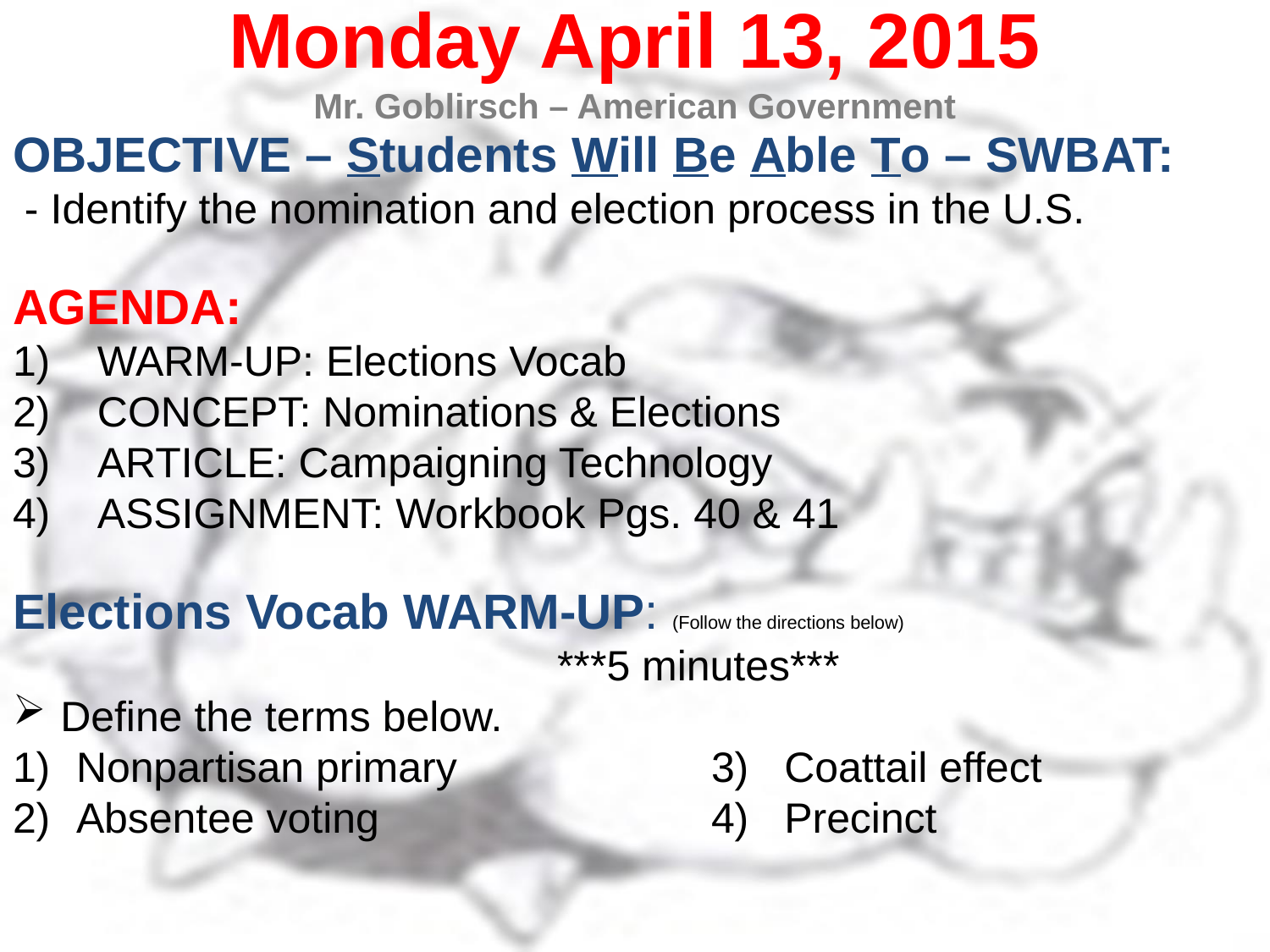

Monday April 13, 2015
Mr. Goblirsch – American Government
OBJECTIVE – Students Will Be Able To – SWBAT:
 - Identify the nomination and election process in the U.S.

AGENDA:
WARM-UP: Elections Vocab
CONCEPT: Nominations & Elections
ARTICLE: Campaigning Technology
ASSIGNMENT: Workbook Pgs. 40 & 41

Elections Vocab WARM-UP: (Follow the directions below)
	***5 minutes***
Define the terms below.
Nonpartisan primary		3)   Coattail effect
Absentee voting			4)   Precinct